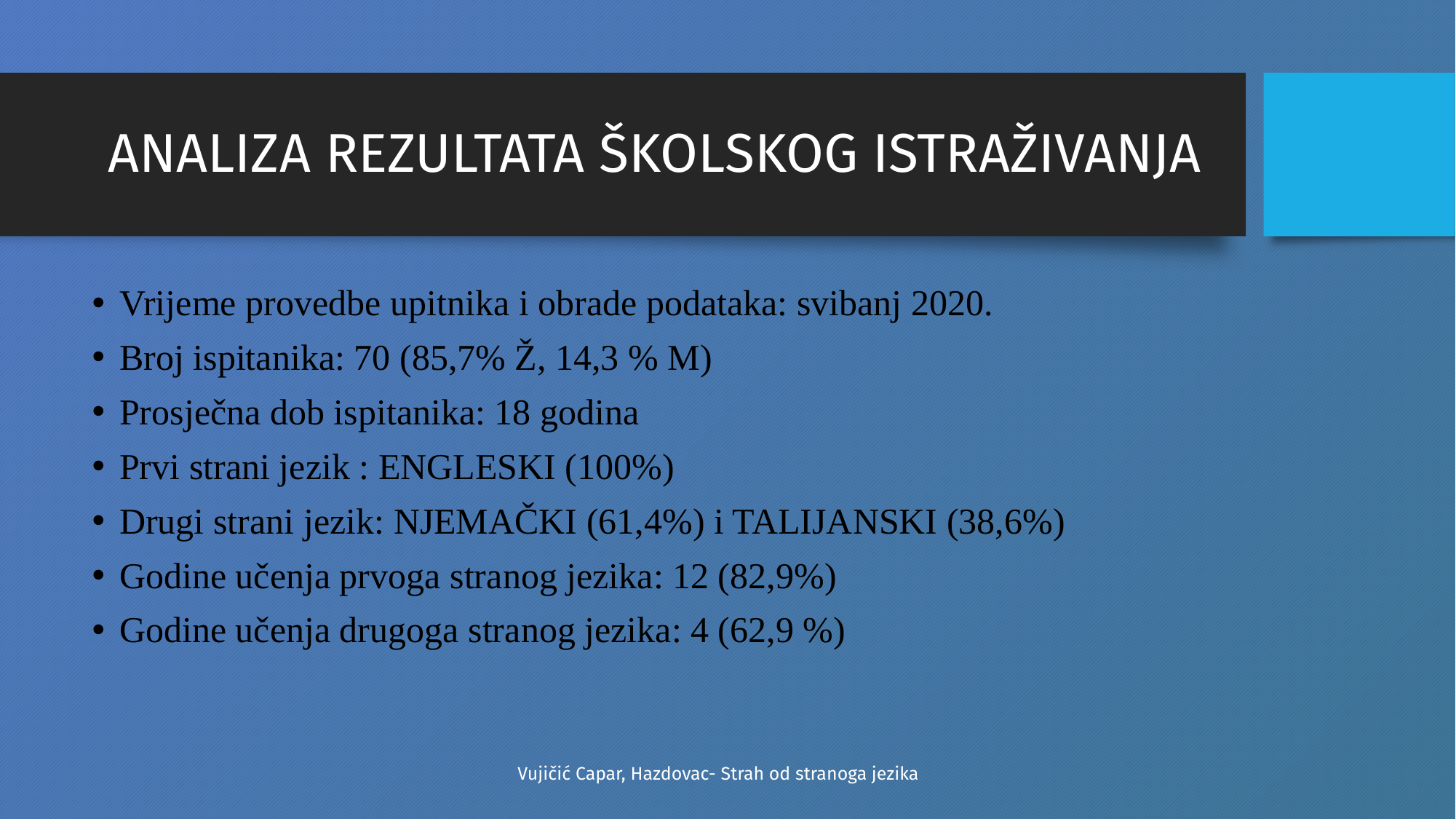

# ANALIZA REZULTATA ŠKOLSKOG ISTRAŽIVANJA
Vrijeme provedbe upitnika i obrade podataka: svibanj 2020.
Broj ispitanika: 70 (85,7% Ž, 14,3 % M)
Prosječna dob ispitanika: 18 godina
Prvi strani jezik : ENGLESKI (100%)
Drugi strani jezik: NJEMAČKI (61,4%) i TALIJANSKI (38,6%)
Godine učenja prvoga stranog jezika: 12 (82,9%)
Godine učenja drugoga stranog jezika: 4 (62,9 %)

Vujičić Capar, Hazdovac- Strah od stranoga jezika